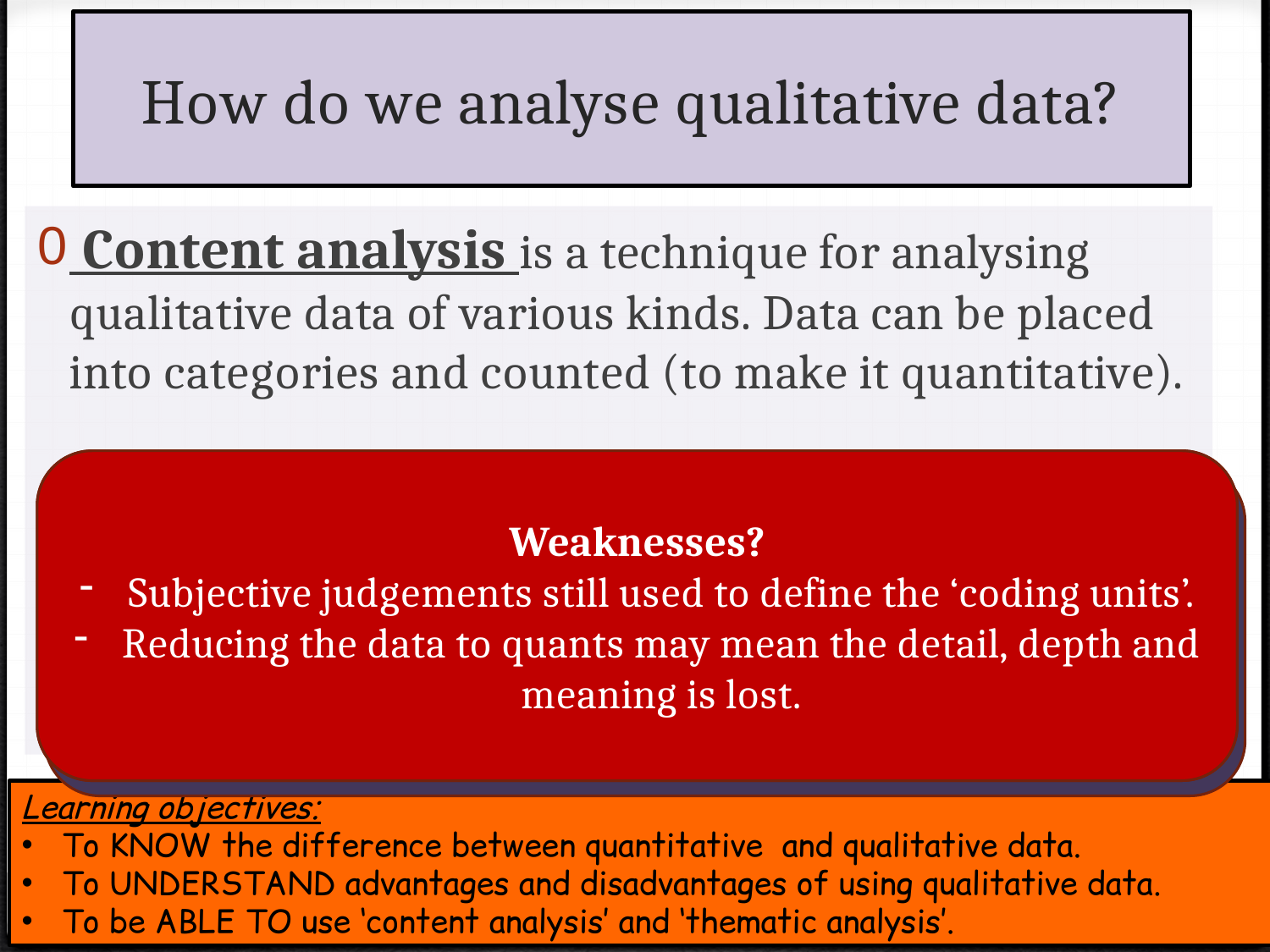

# How do we analyse qualitative data?
 Content analysis is a technique for analysing qualitative data of various kinds. Data can be placed into categories and counted (to make it quantitative).
Strengths?
+ A clear summary of a large amount of data can be gained.
+ Leads to a conversion to quantitative data so more objective in comparisons, and possible to do tests of significance.
Weaknesses?
Subjective judgements still used to define the ‘coding units’.
Reducing the data to quants may mean the detail, depth and meaning is lost.
How to do it:
Identify important categories from your data (E.g. look at a sub sample of interview responses and identify key references to certain things – A kind of pilot study).
Work through the written data, counting the number of occurrences of each of the categories to produce quantitative data.
Learning objectives:
To KNOW the difference between quantitative  and qualitative data.
To UNDERSTAND advantages and disadvantages of using qualitative data.
To be ABLE TO use ‘content analysis’ and ‘thematic analysis’.